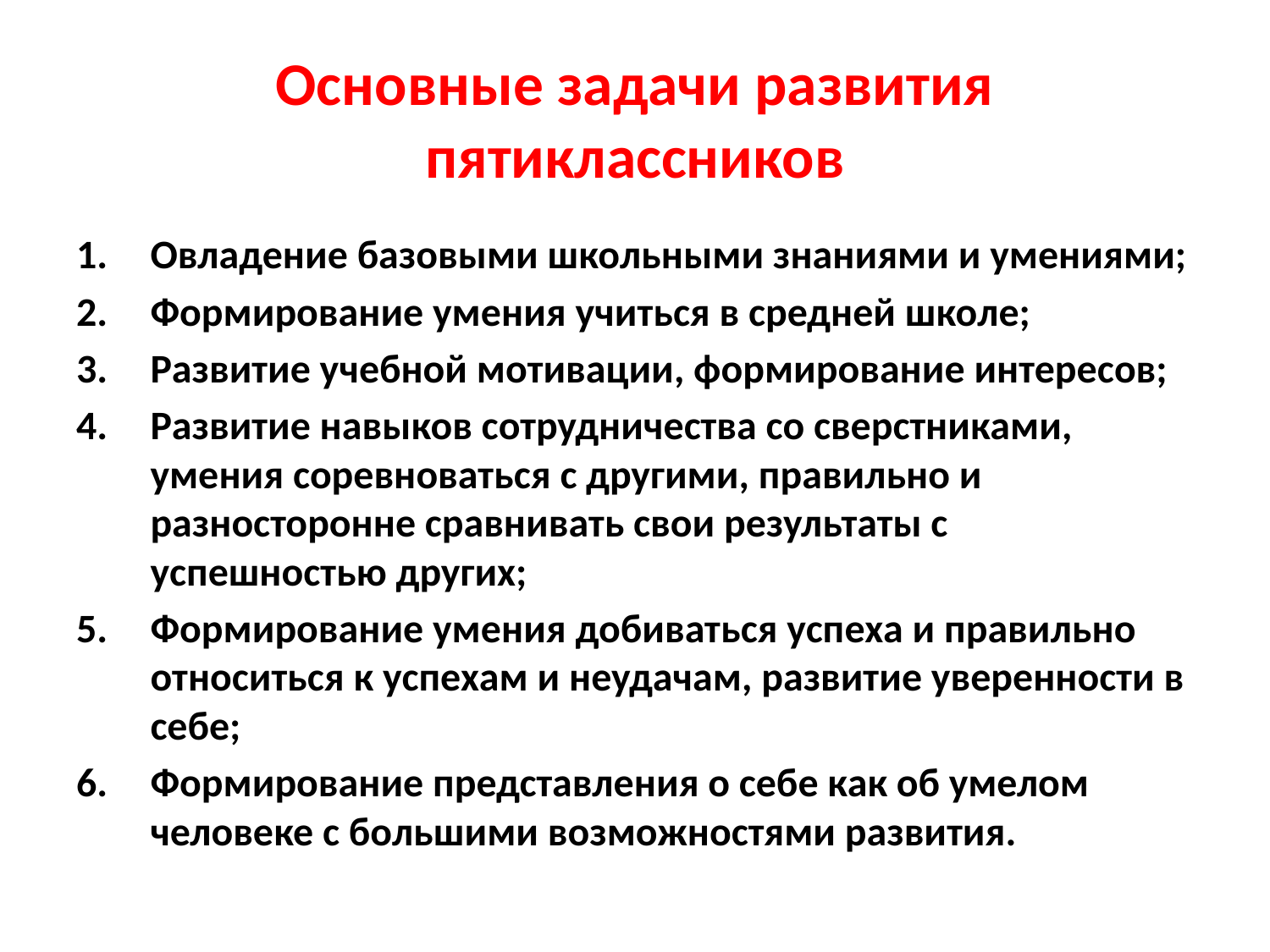

# Основные задачи развития пятиклассников
Овладение базовыми школьными знаниями и умениями;
Формирование умения учиться в средней школе;
Развитие учебной мотивации, формирование интересов;
Развитие навыков сотрудничества со сверстниками, умения соревноваться с другими, правильно и разносторонне сравнивать свои результаты с успешностью других;
Формирование умения добиваться успеха и правильно относиться к успехам и неудачам, развитие уверенности в себе;
Формирование представления о себе как об умелом человеке с большими возможностями развития.